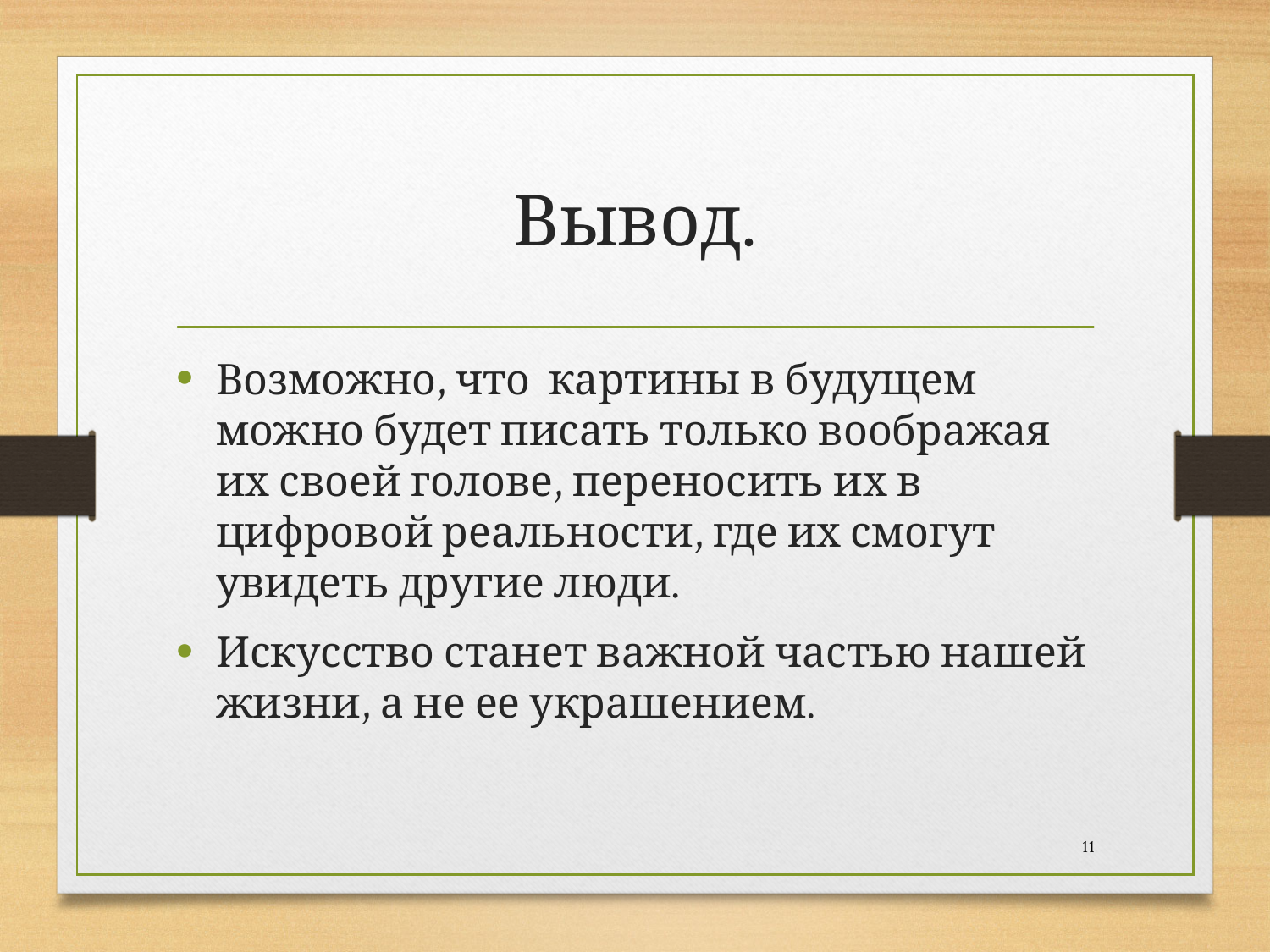

# Вывод.
Возможно, что  картины в будущем можно будет писать только воображая их своей голове, переносить их в цифровой реальности, где их смогут увидеть другие люди.
Искусство станет важной частью нашей жизни, а не ее украшением.
11